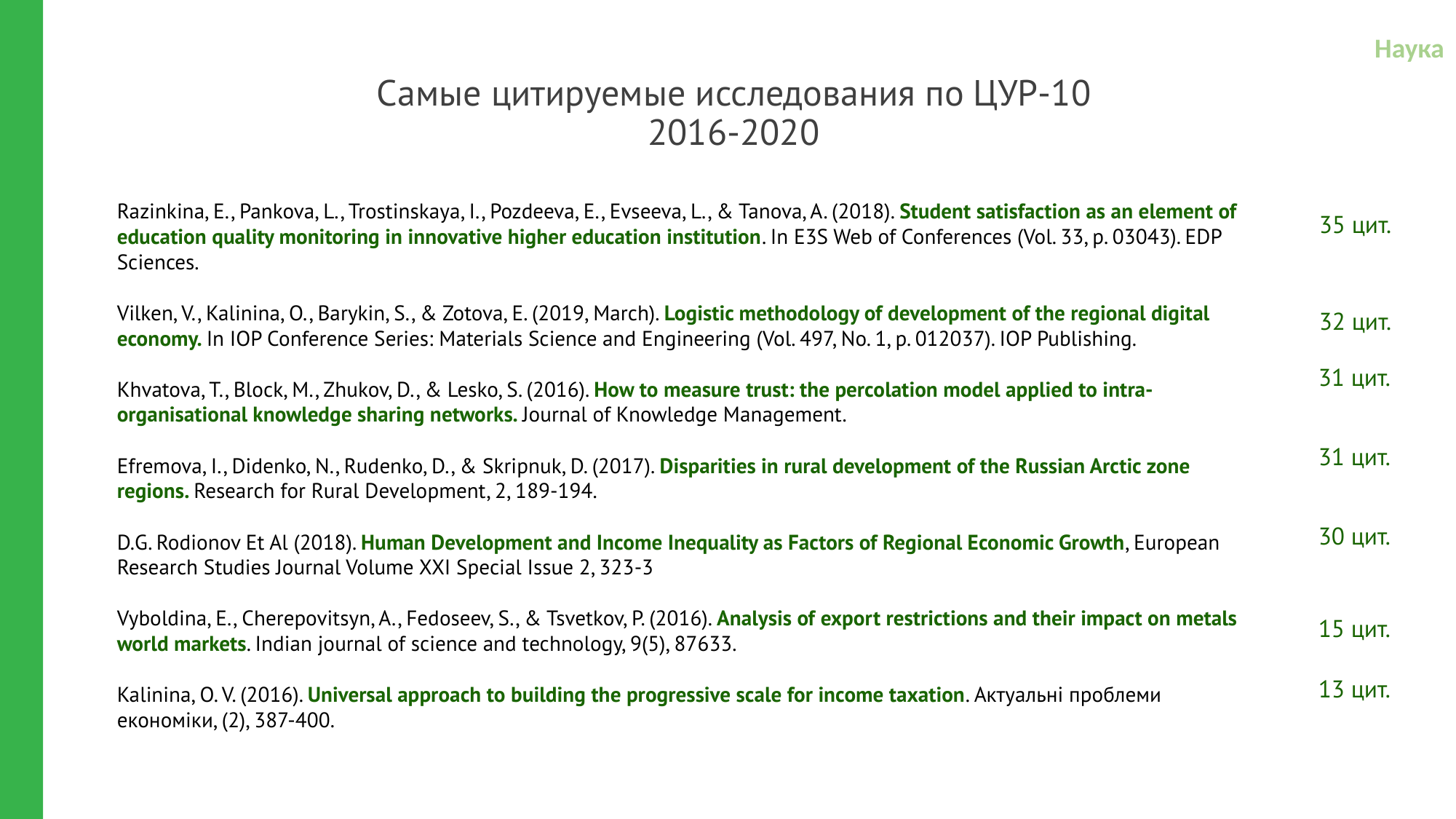

Наука
Самые цитируемые исследования по ЦУР-10
2016-2020
Razinkina, E., Pankova, L., Trostinskaya, I., Pozdeeva, E., Evseeva, L., & Tanova, A. (2018). Student satisfaction as an element of education quality monitoring in innovative higher education institution. In E3S Web of Conferences (Vol. 33, p. 03043). EDP Sciences.

Vilken, V., Kalinina, O., Barykin, S., & Zotova, E. (2019, March). Logistic methodology of development of the regional digital economy. In IOP Conference Series: Materials Science and Engineering (Vol. 497, No. 1, p. 012037). IOP Publishing.

Khvatova, T., Block, M., Zhukov, D., & Lesko, S. (2016). How to measure trust: the percolation model applied to intra-organisational knowledge sharing networks. Journal of Knowledge Management.

Efremova, I., Didenko, N., Rudenko, D., & Skripnuk, D. (2017). Disparities in rural development of the Russian Arctic zone regions. Research for Rural Development, 2, 189-194.

D.G. Rodionov Et Al (2018). Human Development and Income Inequality as Factors of Regional Economic Growth, European Research Studies Journal Volume XXI Special Issue 2, 323-3

Vyboldina, E., Cherepovitsyn, A., Fedoseev, S., & Tsvetkov, P. (2016). Analysis of export restrictions and their impact on metals world markets. Indian journal of science and technology, 9(5), 87633.

Kalinina, O. V. (2016). Universal approach to building the progressive scale for income taxation. Актуальні проблеми економіки, (2), 387-400.

35 цит.
32 цит.
31 цит.
31 цит.
30 цит.
15 цит.
13 цит.